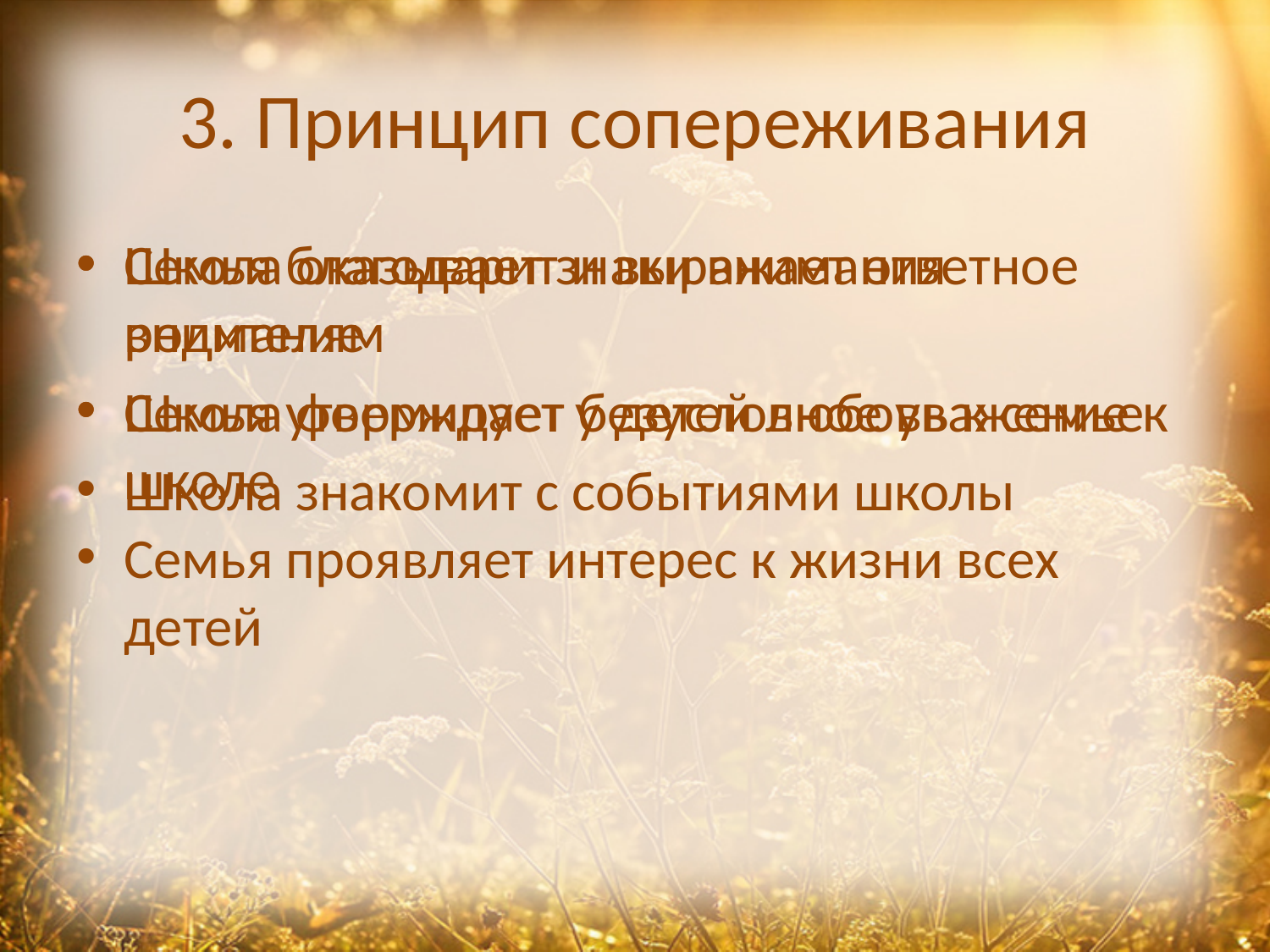

# 3. Принцип сопереживания
Школа оказывает знаки внимания родителям
Школа формирует у детей любовь к семье
Школа знакомит с событиями школы
Семья благодарит и выражает ответное внимание
Семья утверждает безусловное уважение к школе
Семья проявляет интерес к жизни всех детей